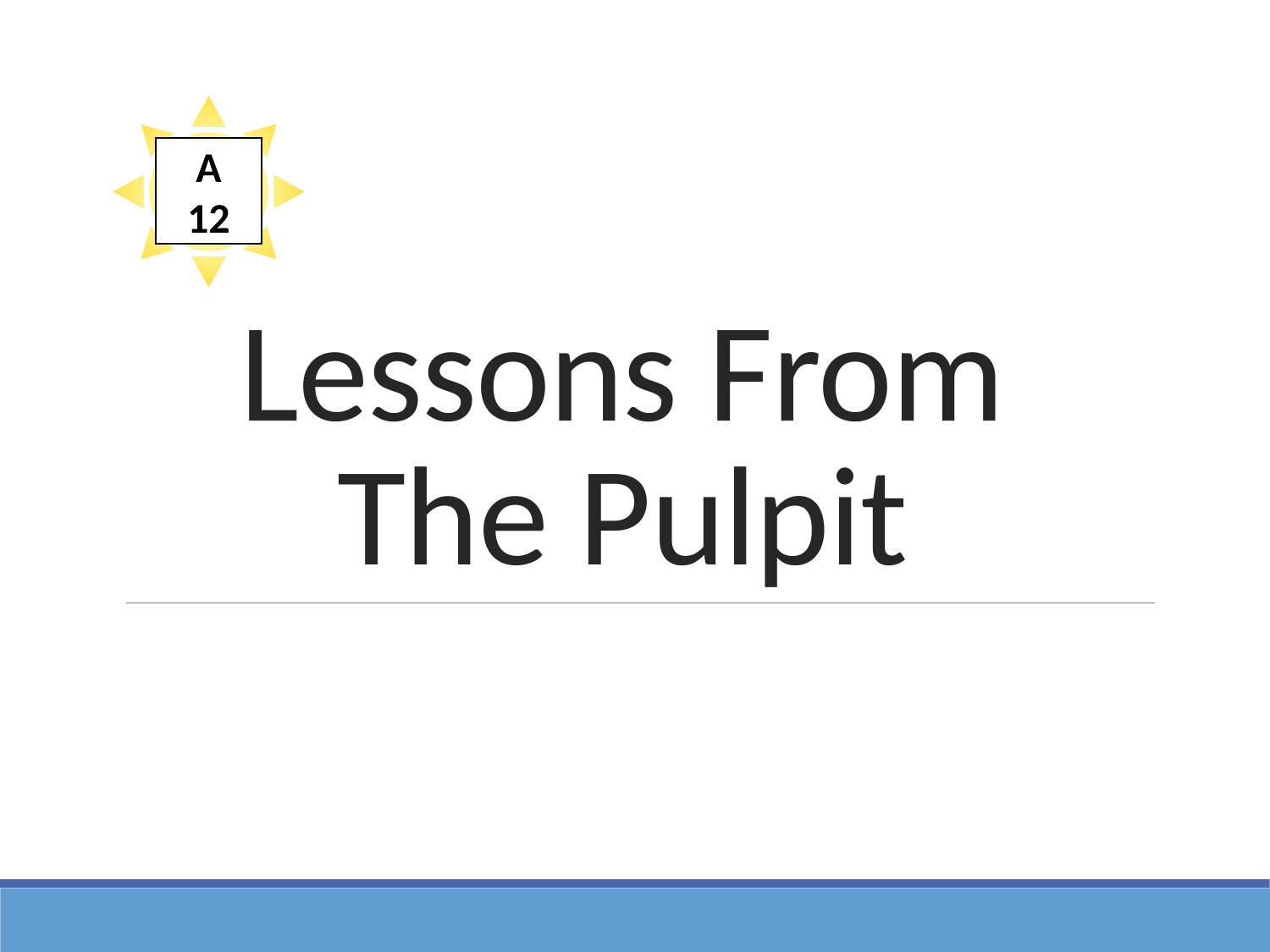

# Lessons From The Pulpit
A
12